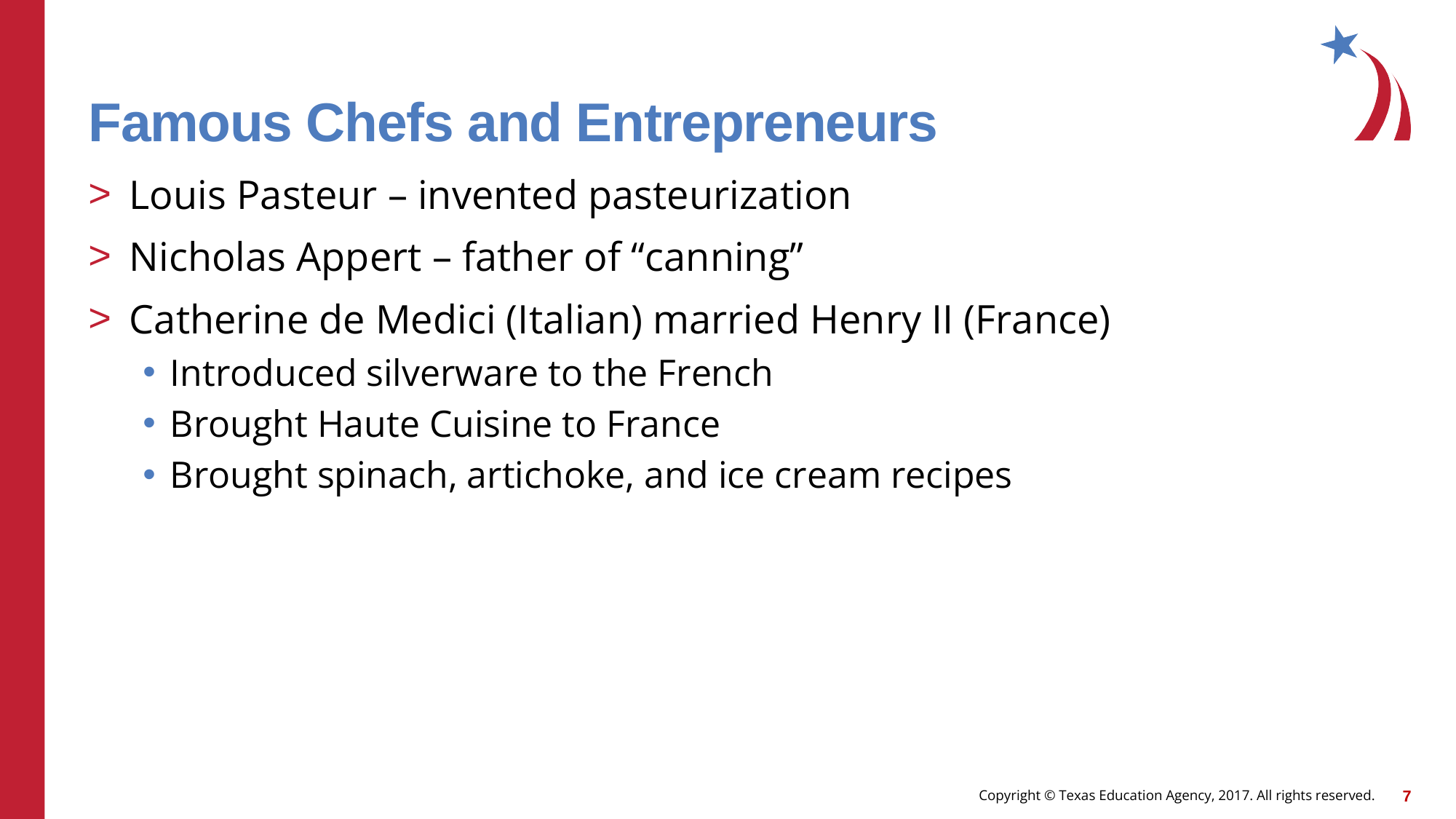

# Famous Chefs and Entrepreneurs
Louis Pasteur – invented pasteurization
Nicholas Appert – father of “canning”
Catherine de Medici (Italian) married Henry II (France)
Introduced silverware to the French
Brought Haute Cuisine to France
Brought spinach, artichoke, and ice cream recipes